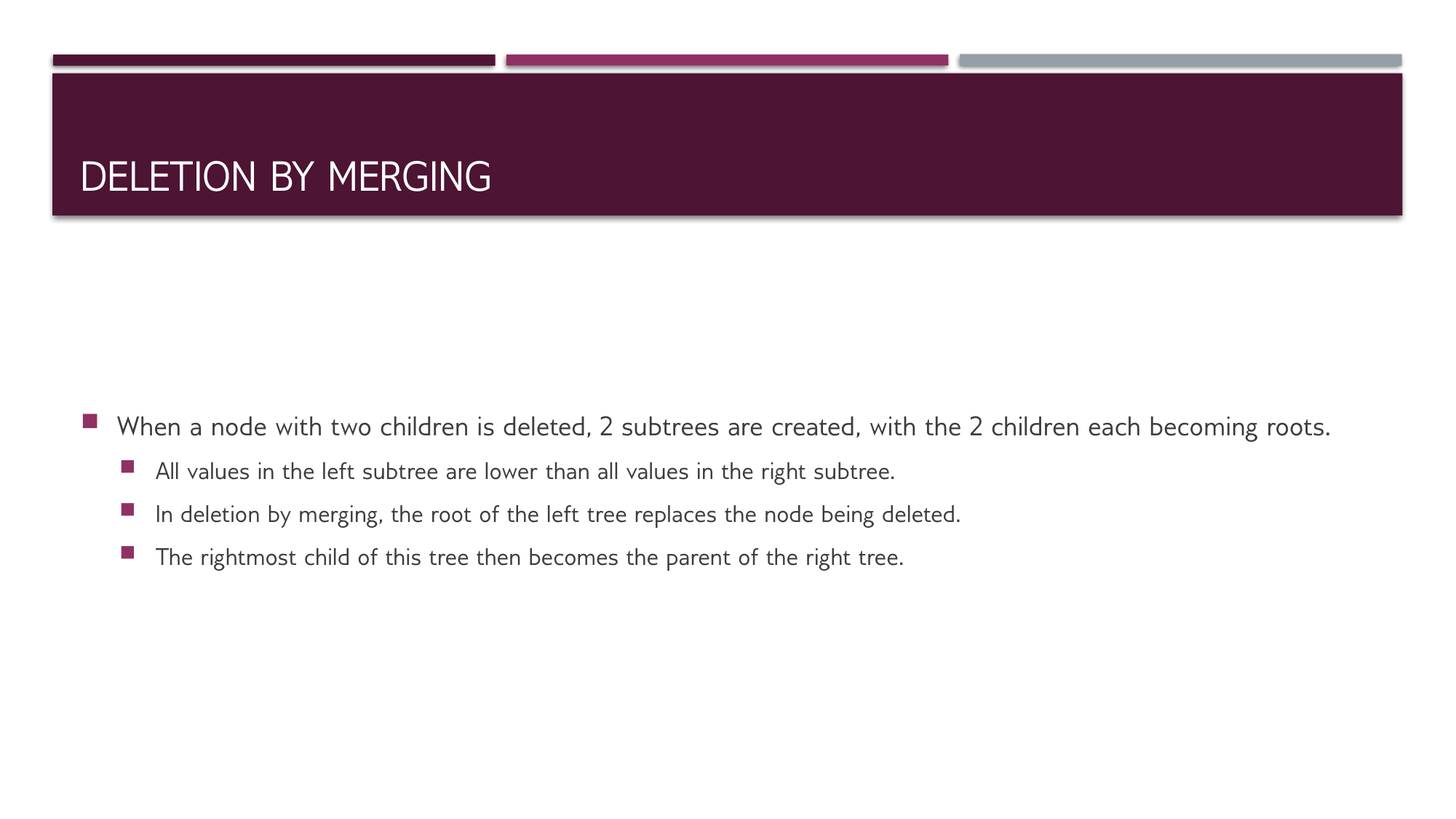

# Deletion by Merging
When a node with two children is deleted, 2 subtrees are created, with the 2 children each becoming roots.
All values in the left subtree are lower than all values in the right subtree.
In deletion by merging, the root of the left tree replaces the node being deleted.
The rightmost child of this tree then becomes the parent of the right tree.